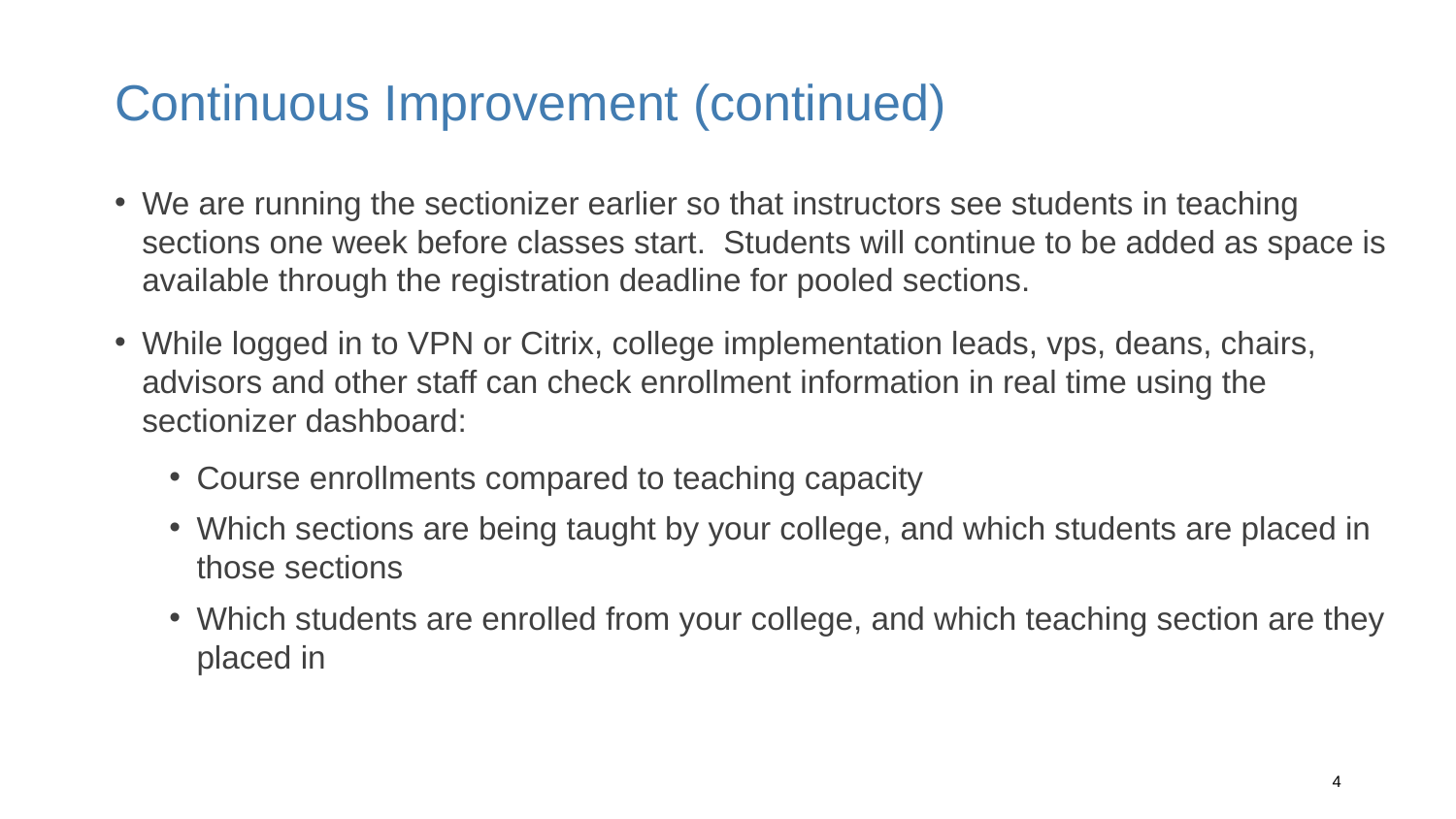

# Continuous Improvement (continued)
We are running the sectionizer earlier so that instructors see students in teaching sections one week before classes start.  Students will continue to be added as space is available through the registration deadline for pooled sections.
While logged in to VPN or Citrix, college implementation leads, vps, deans, chairs, advisors and other staff can check enrollment information in real time using the sectionizer dashboard:
Course enrollments compared to teaching capacity
Which sections are being taught by your college, and which students are placed in those sections
Which students are enrolled from your college, and which teaching section are they placed in

4